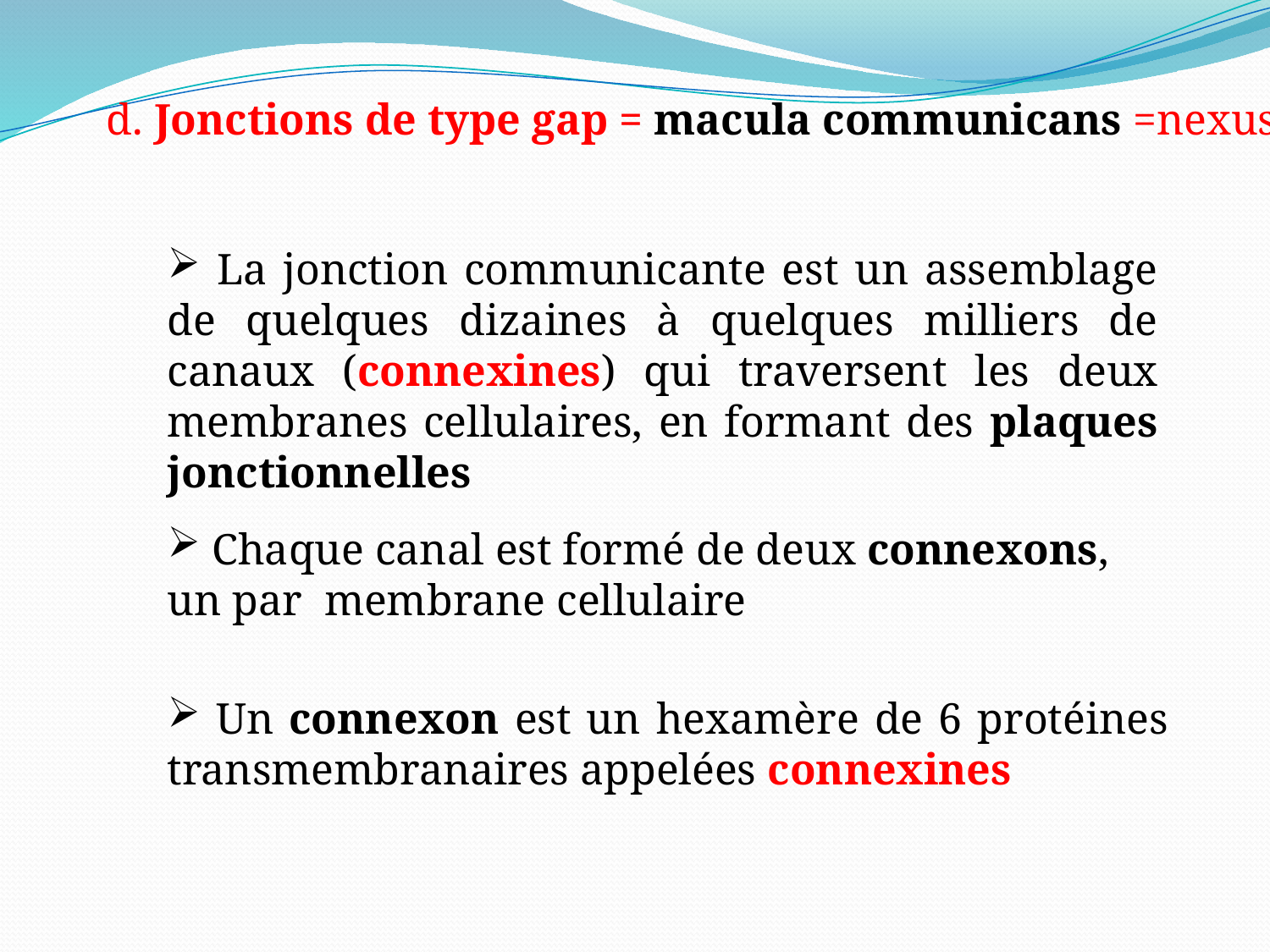

d. Jonctions de type gap = macula communicans =nexus
 La jonction communicante est un assemblage de quelques dizaines à quelques milliers de canaux (connexines) qui traversent les deux membranes cellulaires, en formant des plaques jonctionnelles
 Chaque canal est formé de deux connexons, un par  membrane cellulaire
 Un connexon est un hexamère de 6 protéines transmembranaires appelées connexines